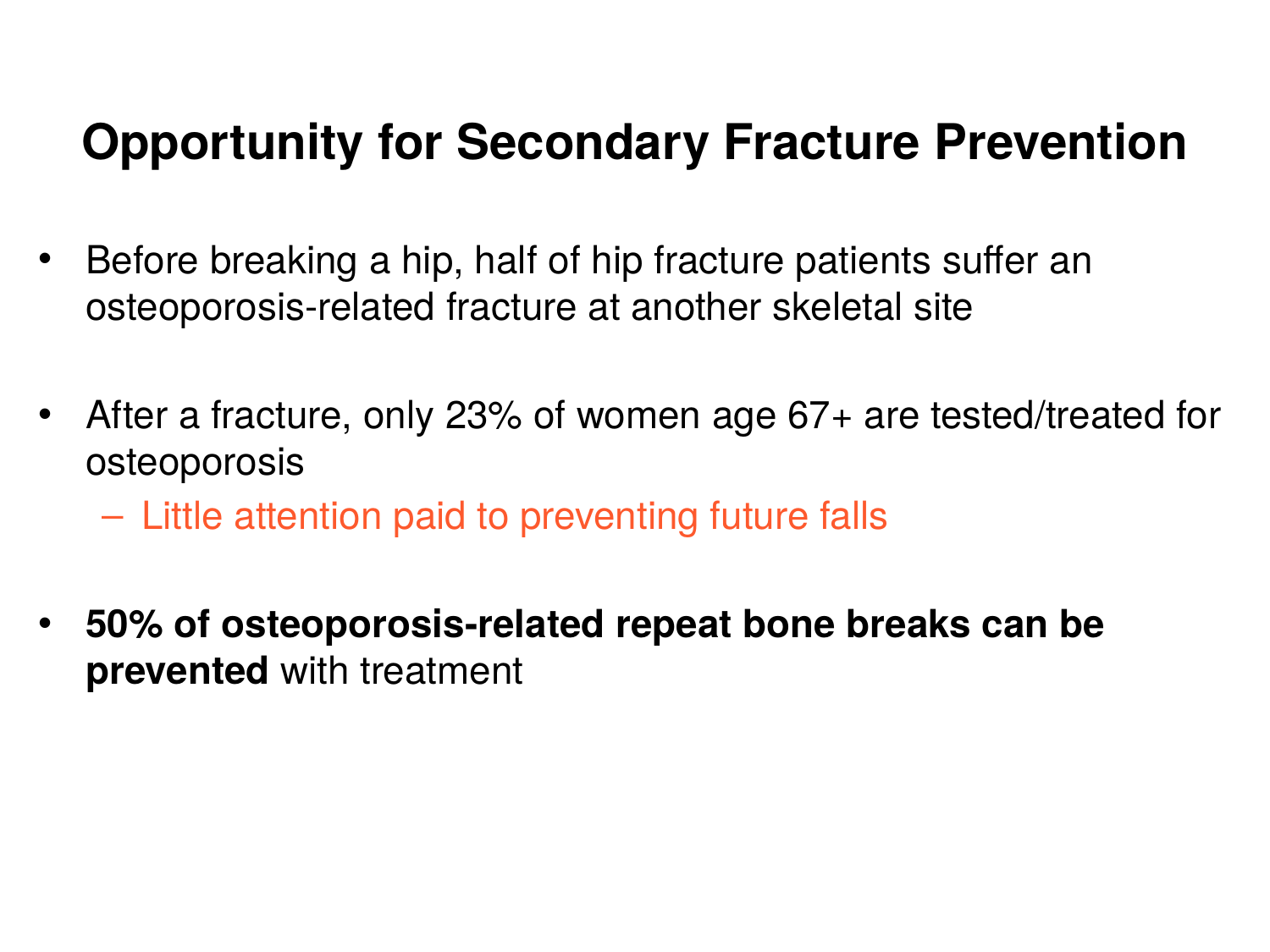

# Opportunity for Secondary Fracture Prevention
Before breaking a hip, half of hip fracture patients suffer an osteoporosis-related fracture at another skeletal site

After a fracture, only 23% of women age 67+ are tested/treated for osteoporosis
Little attention paid to preventing future falls

50% of osteoporosis-related repeat bone breaks can be prevented with treatment